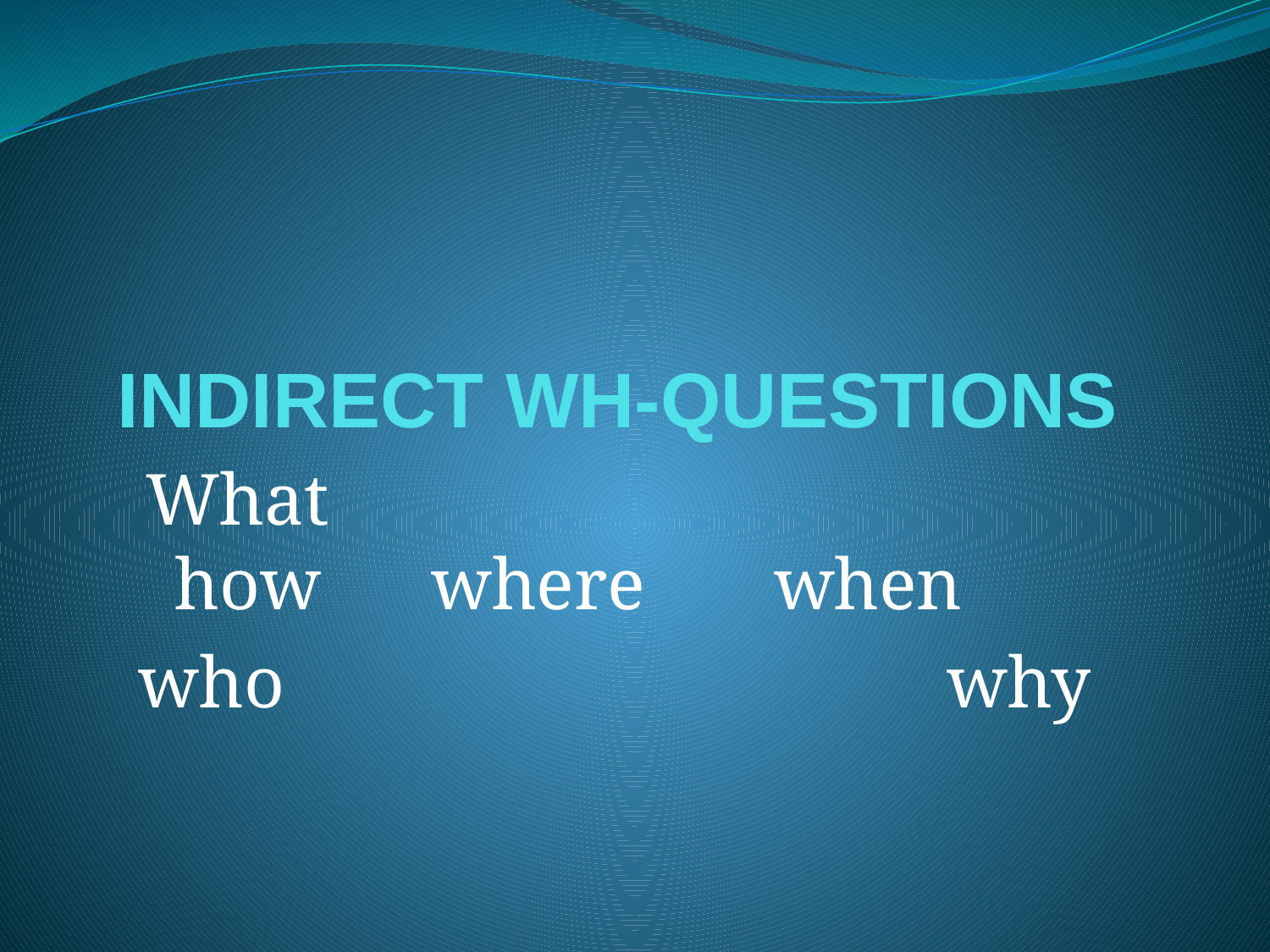

# INDIRECT WH-QUESTIONS
What                                          how      where       when
who                                    why